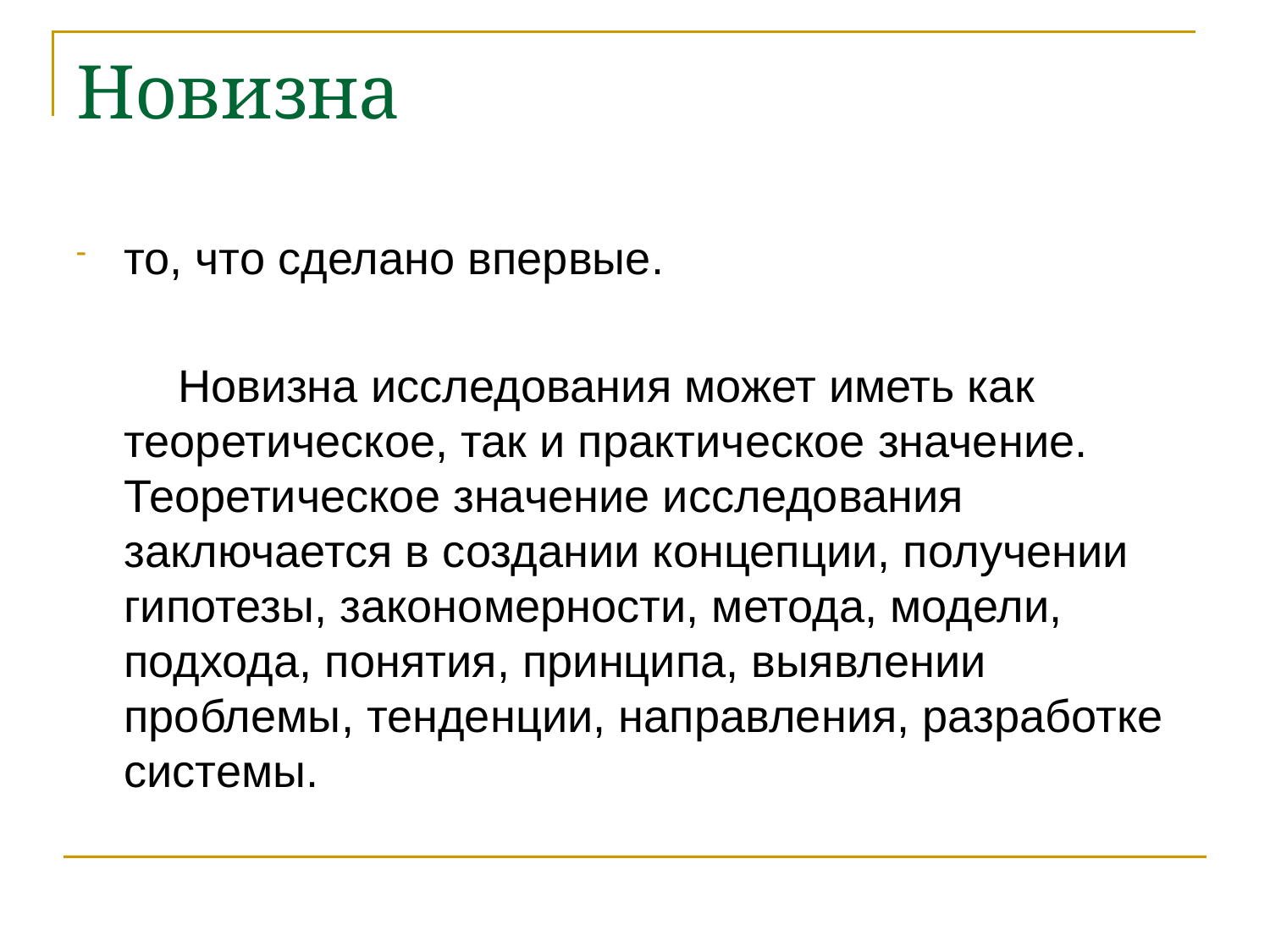

# Новизна
то, что сделано впервые.

        Новизна исследования может иметь как теоретическое, так и практическое значение. Теоретическое значение исследования заключается в создании концепции, получении гипотезы, закономерности, метода, модели, подхода, понятия, принципа, выявлении проблемы, тенденции, направления, разработке системы.